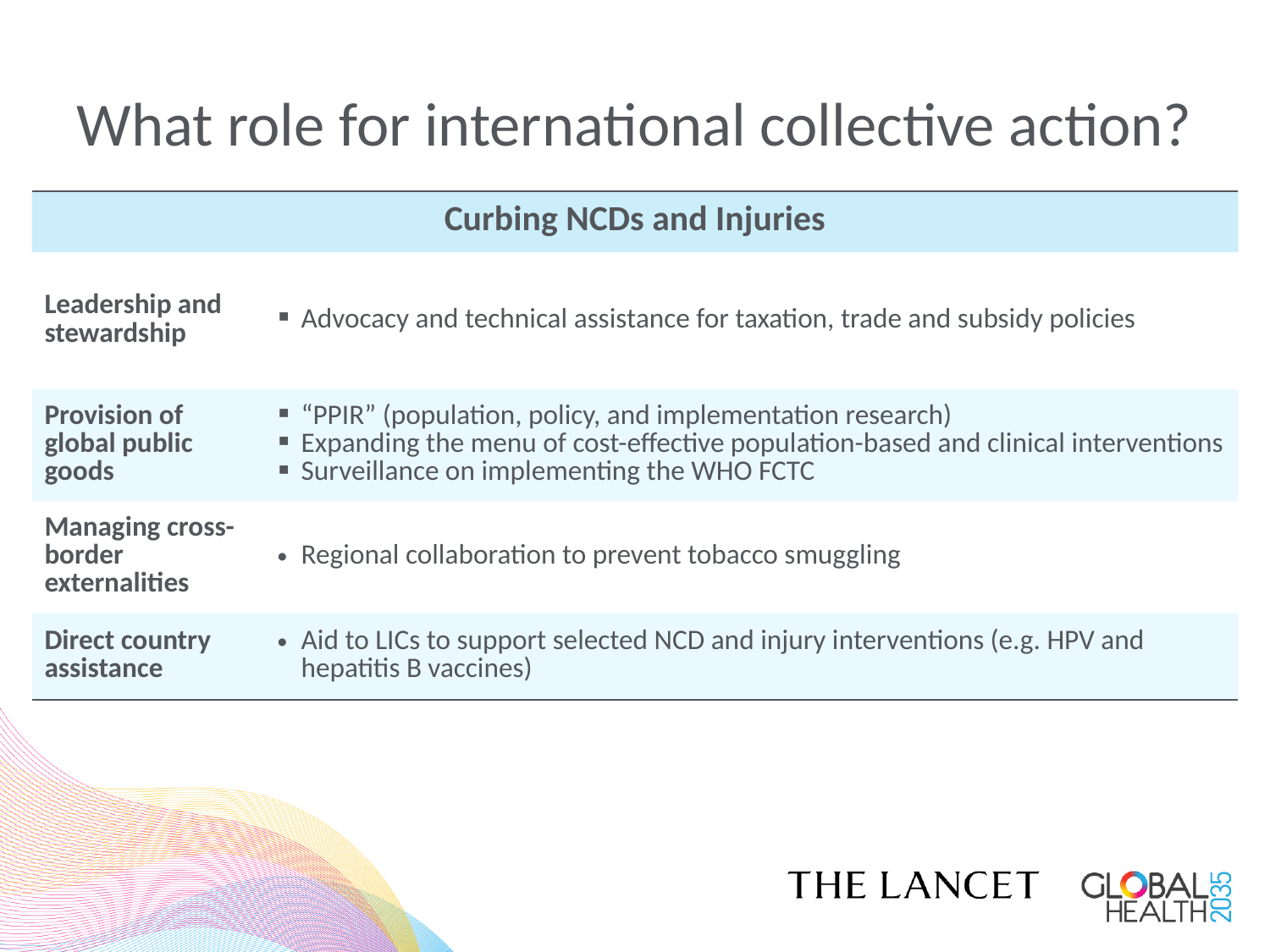

# What role for international collective action?
| Curbing NCDs and Injuries |  |
| --- | --- |
| Leadership and stewardship | Advocacy and technical assistance for taxation, trade and subsidy policies |
| Provision of global public goods | “PPIR” (population, policy, and implementation research) Expanding the menu of cost-effective population-based and clinical interventions Surveillance on implementing the WHO FCTC |
| Managing cross-border externalities | Regional collaboration to prevent tobacco smuggling |
| Direct country assistance | Aid to LICs to support selected NCD and injury interventions (e.g. HPV and hepatitis B vaccines) |